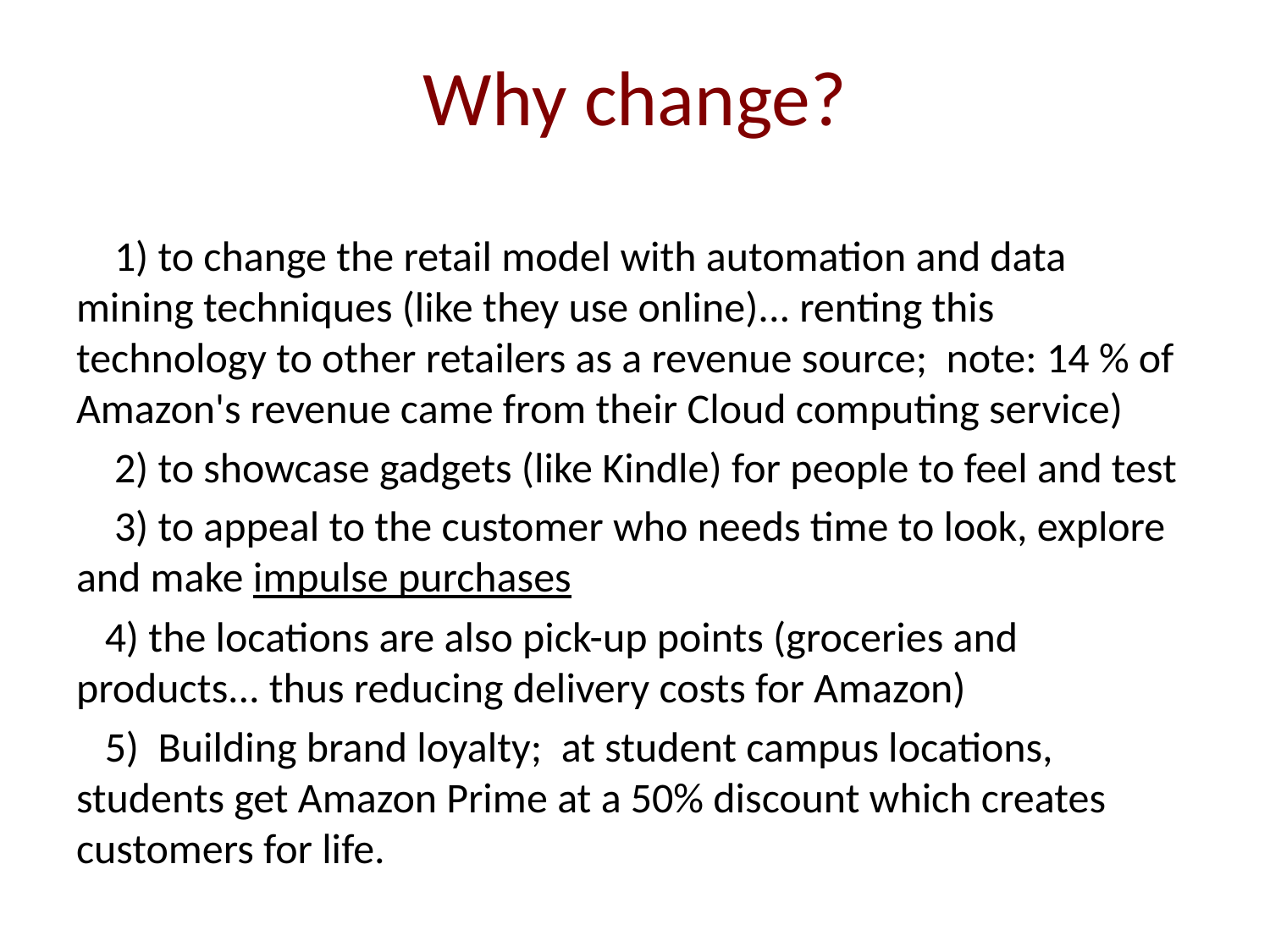

# Why change?
    1) to change the retail model with automation and data mining techniques (like they use online)... renting this technology to other retailers as a revenue source;  note: 14 % of Amazon's revenue came from their Cloud computing service)
    2) to showcase gadgets (like Kindle) for people to feel and test
    3) to appeal to the customer who needs time to look, explore and make impulse purchases
   4) the locations are also pick-up points (groceries and products... thus reducing delivery costs for Amazon)
   5)  Building brand loyalty;  at student campus locations, students get Amazon Prime at a 50% discount which creates customers for life.